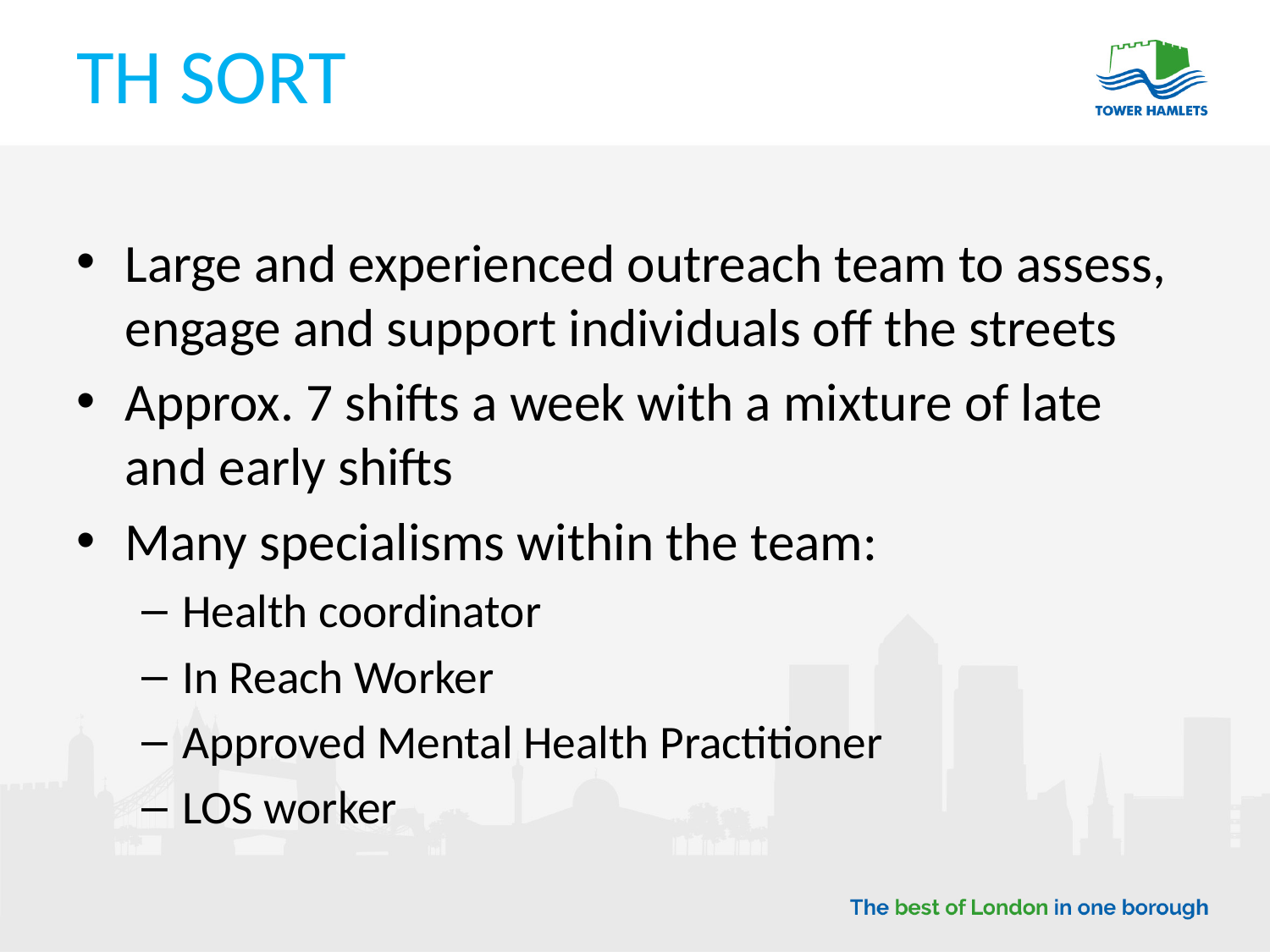

# TH SORT
Large and experienced outreach team to assess, engage and support individuals off the streets
Approx. 7 shifts a week with a mixture of late and early shifts
Many specialisms within the team:
Health coordinator
In Reach Worker
Approved Mental Health Practitioner
LOS worker